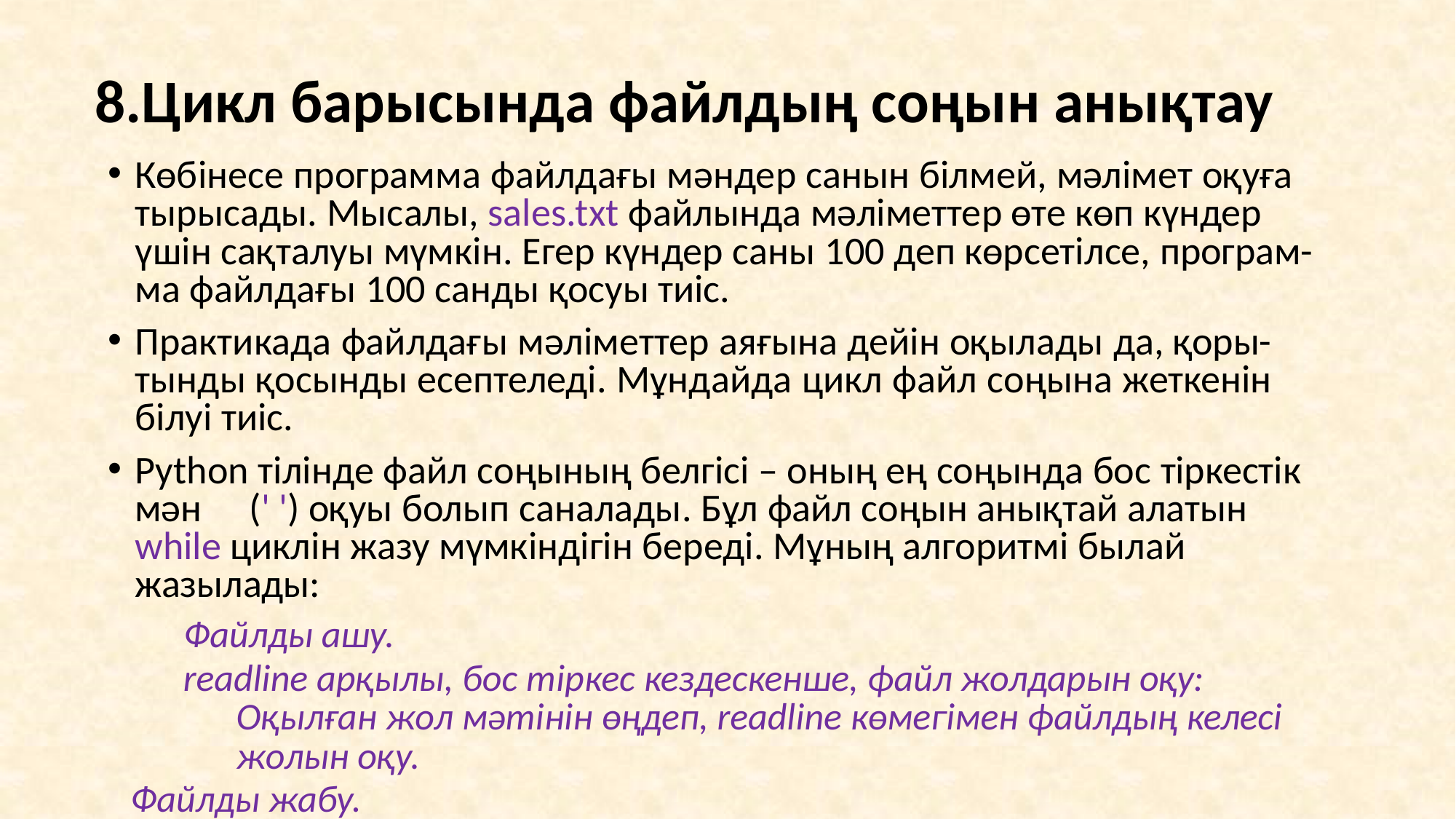

# 8.Цикл барысында файлдың соңын анықтау
Көбінесе программа файлдағы мәндер санын білмей, мәлімет оқуға тырысады. Мысалы, sales.txt файлында мәліметтер өте көп күндер
үшін сақталуы мүмкін. Егер күндер саны 100 деп көрсетілсе, програм- ма файлдағы 100 санды қосуы тиіс.
Практикада файлдағы мәліметтер аяғына дейін оқылады да, қоры- тынды қосынды есептеледі. Мұндайда цикл файл соңына жеткенін білуі тиіс.
Python тілінде файл соңының белгісі – оның ең соңында бос тіркестік мән	(' ') оқуы болып саналады. Бұл файл соңын анықтай алатын while циклін жазу мүмкіндігін береді. Мұның алгоритмі былай жазылады:
Файлды ашу.
readline арқылы, бос тіркес кездескенше, файл жолдарын оқу: Оқылған жол мәтінін өңдеп, readline көмегімен файлдың келесі жолын оқу.
Файлды жабу.